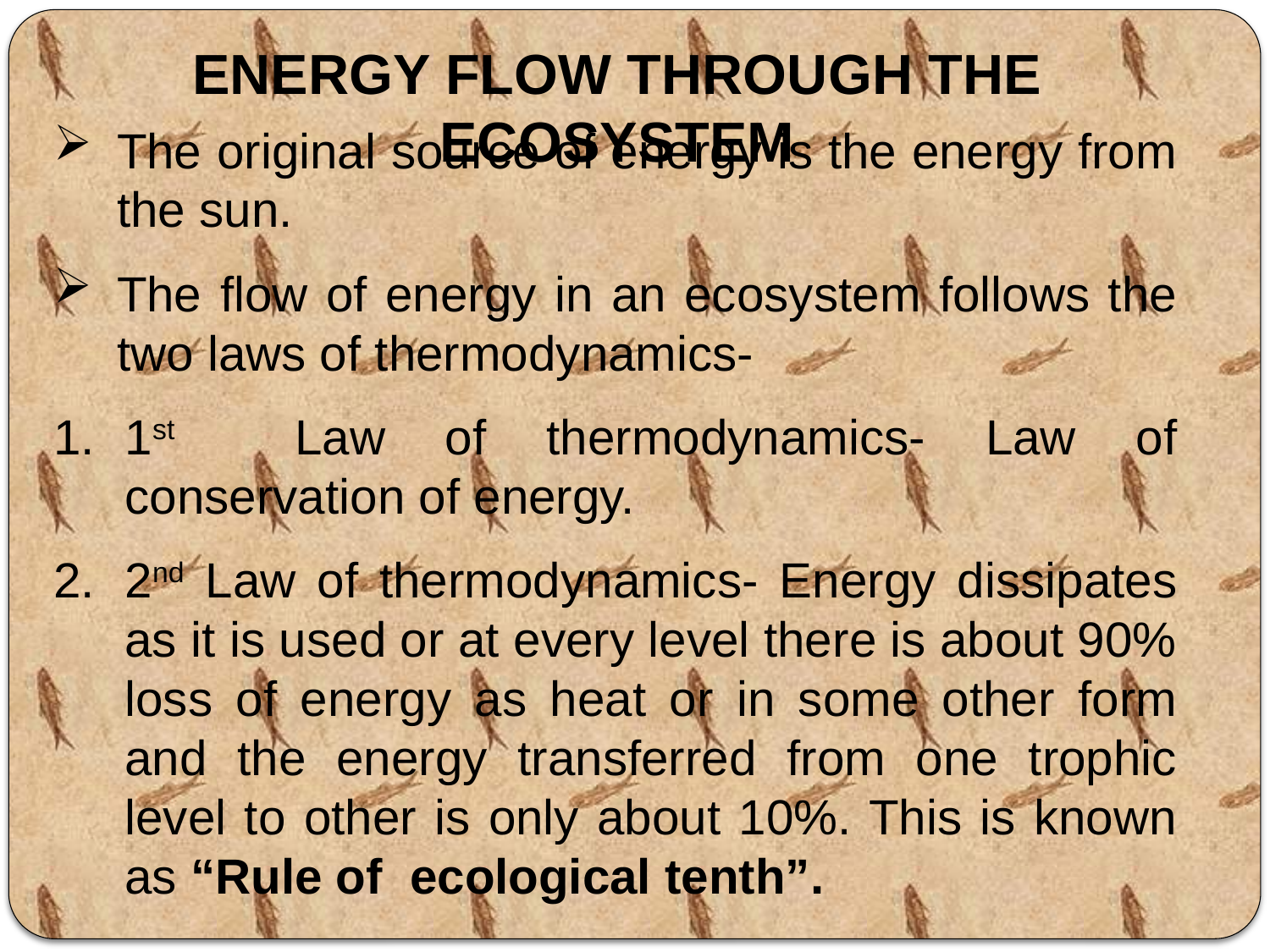

ENERGY FLOW THROUGH THE ECOSYSTEM
The original source of energy is the energy from the sun.
The flow of energy in an ecosystem follows the two laws of thermodynamics-
1st  Law of thermodynamics- Law of conservation of energy.
2nd Law of thermodynamics- Energy dissipates as it is used or at every level there is about 90% loss of energy as heat or in some other form and the energy transferred from one trophic level to other is only about 10%. This is known as “Rule of  ecological tenth”.